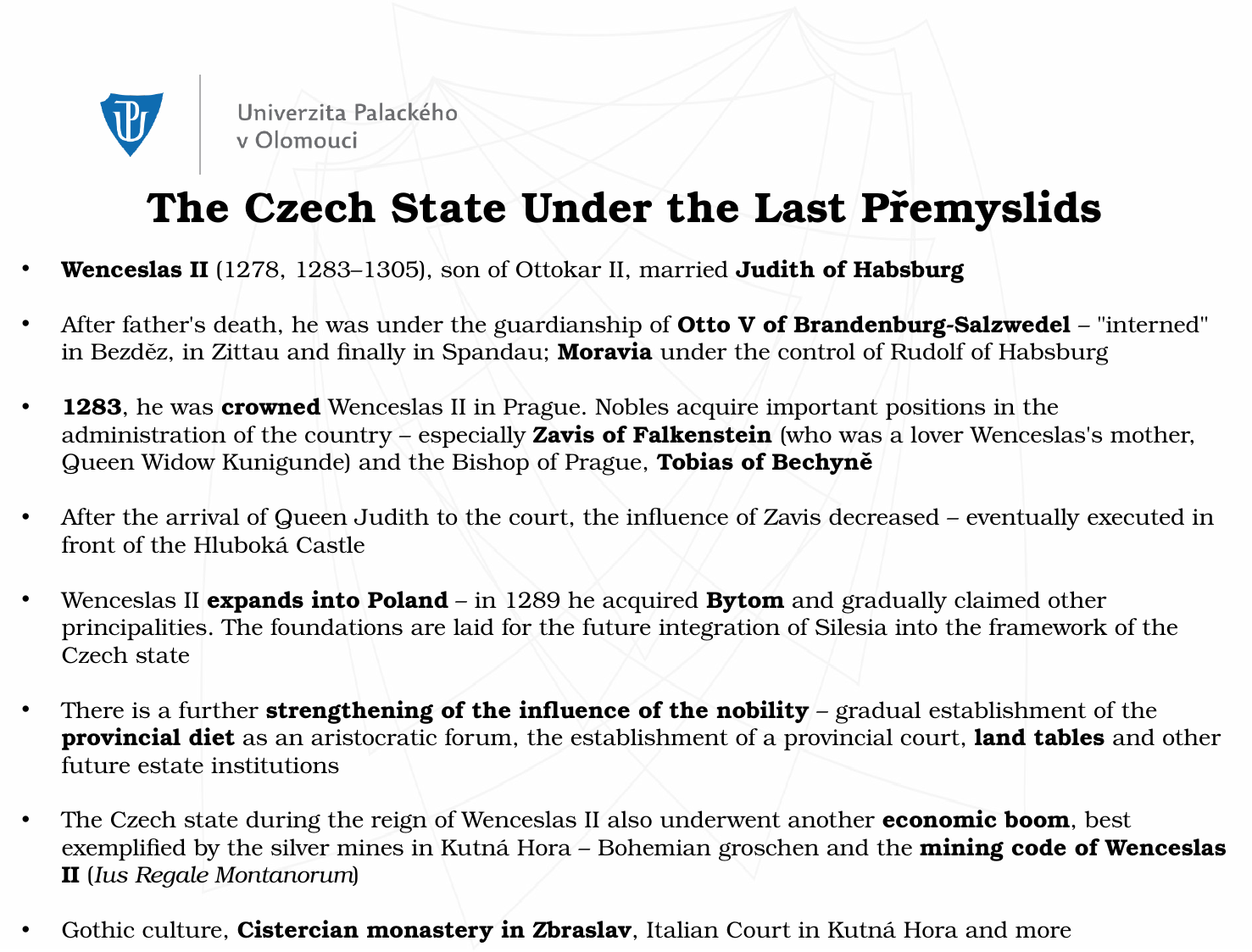

The Czech State Under the Last Přemyslids

Wenceslas II (1278, 1283–1305), son of Ottokar II, married Judith of Habsburg

After father's death, he was under the guardianship of Otto V of Brandenburg-Salzwedel – "interned" in Bezděz, in Zittau and finally in Spandau; Moravia under the control of Rudolf of Habsburg

1283, he was crowned Wenceslas II in Prague. Nobles acquire important positions in the administration of the country – especially Zavis of Falkenstein (who was a lover Wenceslas's mother, Queen Widow Kunigunde) and the Bishop of Prague, Tobias of Bechyně

After the arrival of Queen Judith to the court, the influence of Zavis decreased – eventually executed in front of the Hluboká Castle

Wenceslas II expands into Poland – in 1289 he acquired Bytom and gradually claimed other principalities. The foundations are laid for the future integration of Silesia into the framework of the Czech state

There is a further strengthening of the influence of the nobility – gradual establishment of the provincial diet as an aristocratic forum, the establishment of a provincial court, land tables and other future estate institutions

The Czech state during the reign of Wenceslas II also underwent another economic boom, best exemplified by the silver mines in Kutná Hora – Bohemian groschen and the mining code of Wenceslas II (Ius Regale Montanorum)

Gothic culture, Cistercian monastery in Zbraslav, Italian Court in Kutná Hora and more